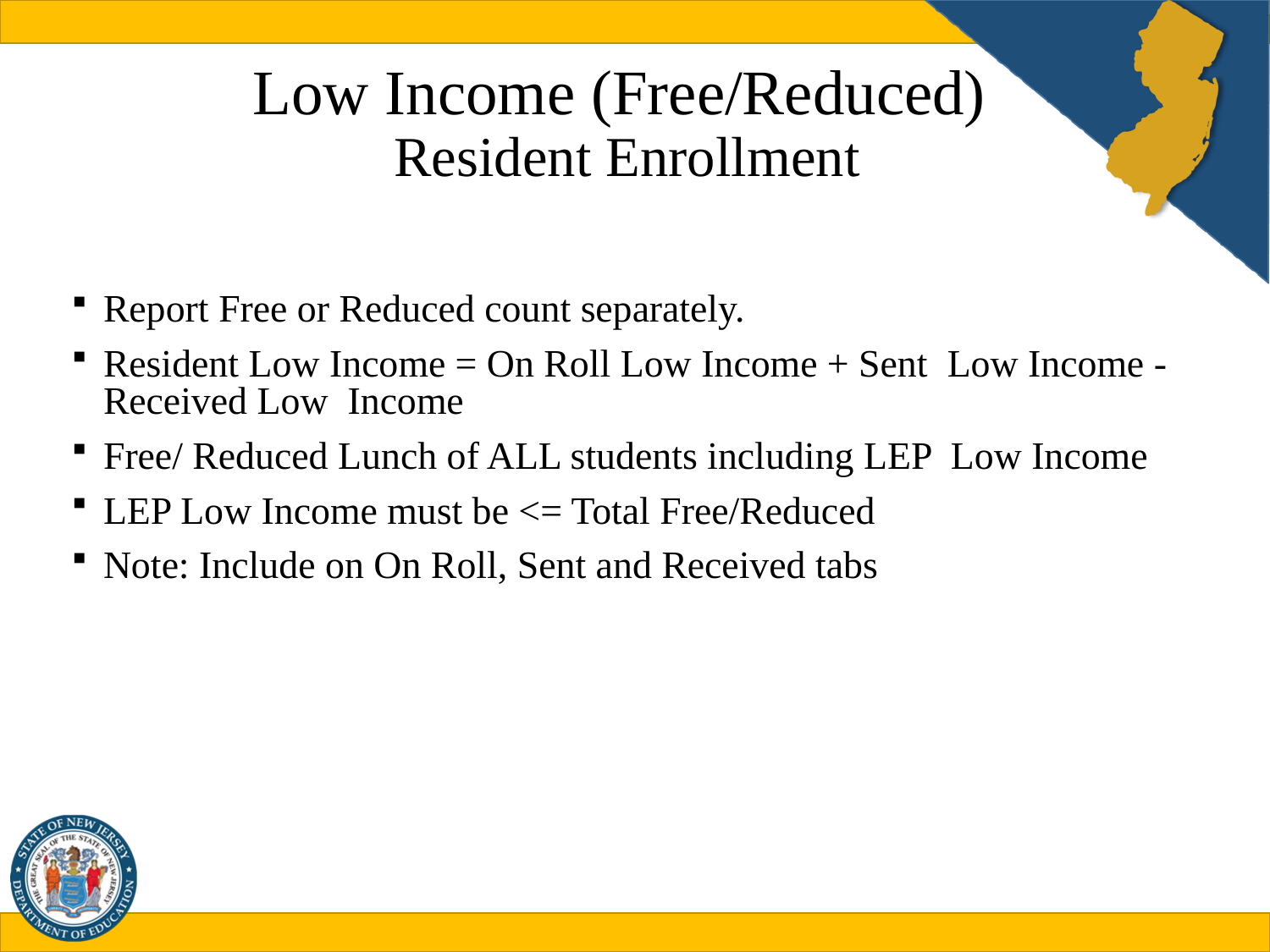

# Low Income (Free/Reduced) Resident Enrollment
Report Free or Reduced count separately.
Resident Low Income = On Roll Low Income + Sent  Low Income - Received Low  Income
Free/ Reduced Lunch of ALL students including LEP  Low Income
LEP Low Income must be <= Total Free/Reduced
Note: Include on On Roll, Sent and Received tabs